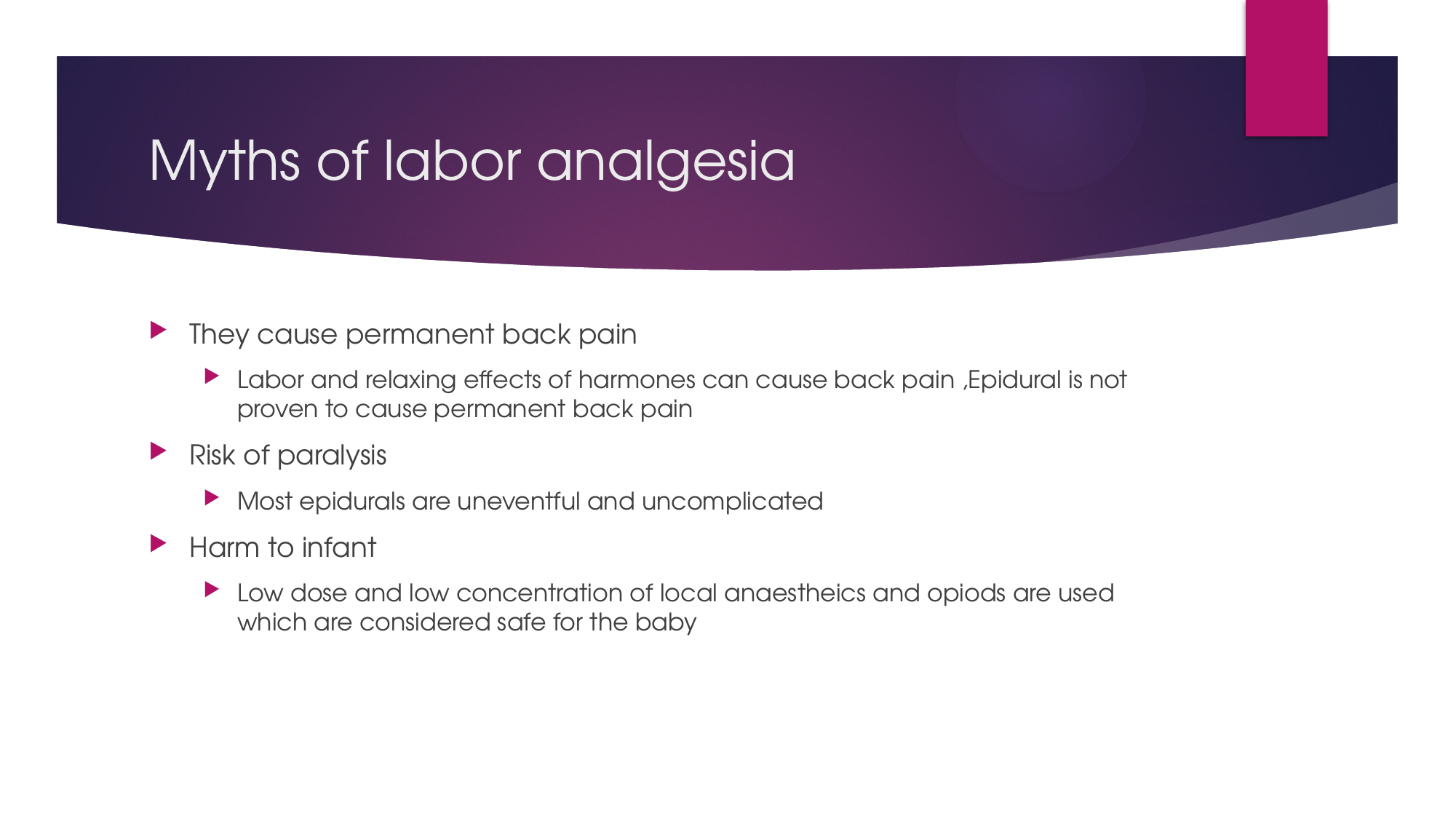

# Myths of labor analgesia
They cause permanent back pain
Labor and relaxing effects of harmones can cause back pain ,Epidural is not proven to cause permanent back pain
Risk of paralysis
Most epidurals are uneventful and uncomplicated
Harm to infant
Low dose and low concentration of local anaestheics and opiods are used which are considered safe for the baby